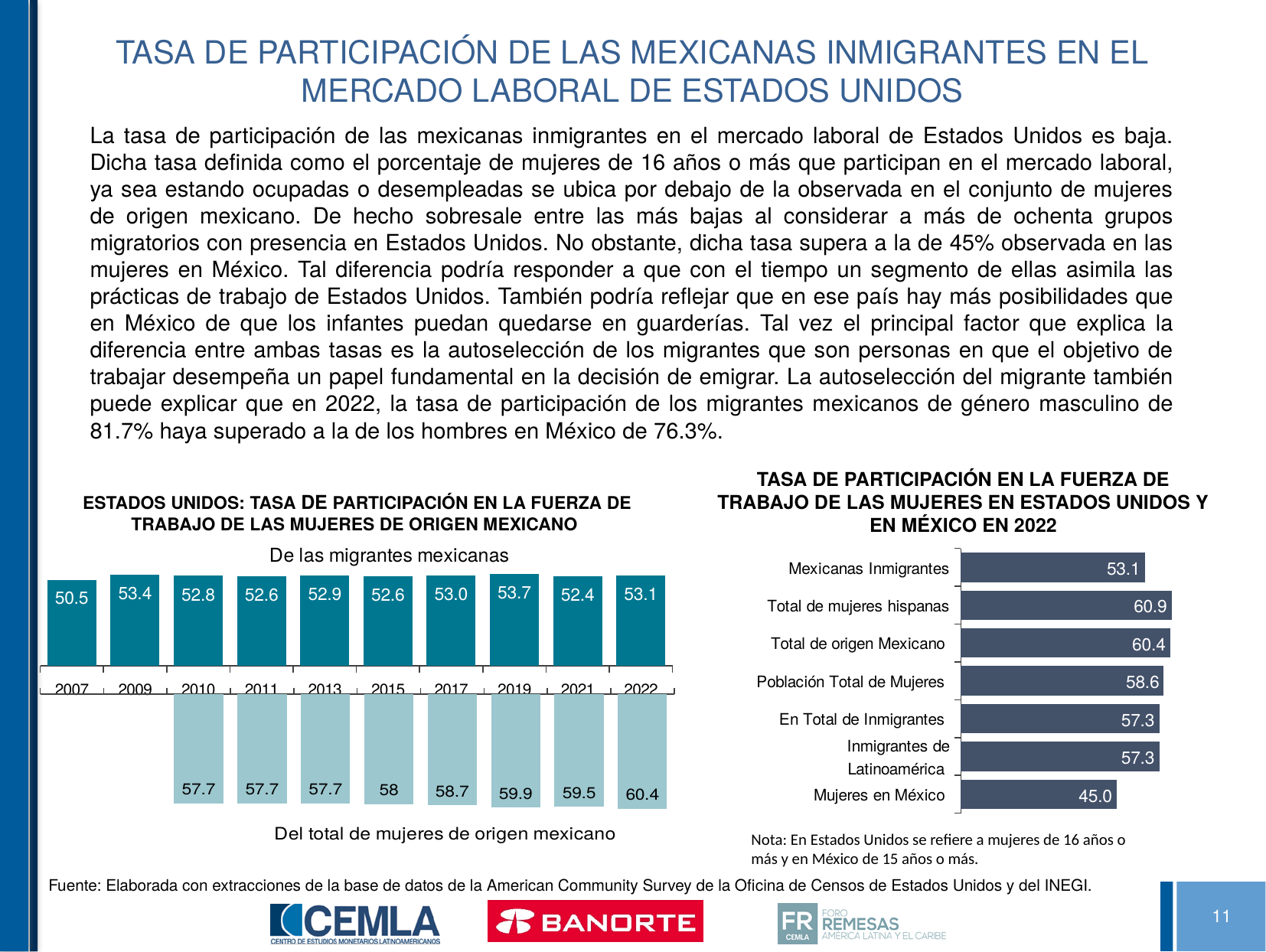

# TASA DE PARTICIPACIÓN DE LAS MEXICANAS INMIGRANTES EN EL MERCADO LABORAL DE ESTADOS UNIDOS
La tasa de participación de las mexicanas inmigrantes en el mercado laboral de Estados Unidos es baja. Dicha tasa definida como el porcentaje de mujeres de 16 años o más que participan en el mercado laboral, ya sea estando ocupadas o desempleadas se ubica por debajo de la observada en el conjunto de mujeres de origen mexicano. De hecho sobresale entre las más bajas al considerar a más de ochenta grupos migratorios con presencia en Estados Unidos. No obstante, dicha tasa supera a la de 45% observada en las mujeres en México. Tal diferencia podría responder a que con el tiempo un segmento de ellas asimila las prácticas de trabajo de Estados Unidos. También podría reflejar que en ese país hay más posibilidades que en México de que los infantes puedan quedarse en guarderías. Tal vez el principal factor que explica la diferencia entre ambas tasas es la autoselección de los migrantes que son personas en que el objetivo de trabajar desempeña un papel fundamental en la decisión de emigrar. La autoselección del migrante también puede explicar que en 2022, la tasa de participación de los migrantes mexicanos de género masculino de 81.7% haya superado a la de los hombres en México de 76.3%.

TASA DE PARTICIPACIÓN EN LA FUERZA DE TRABAJO DE LAS MUJERES EN ESTADOS UNIDOS Y EN MÉXICO EN 2022
ESTADOS UNIDOS: TASA DE PARTICIPACIÓN EN LA FUERZA DE TRABAJO DE LAS MUJERES DE ORIGEN MEXICANO

### Chart:

| Category | De las migrantes mexicanas  |
|---|---|
| 2007 | 50.5 |
| 2009 | 53.4 |
| 2010 | 52.8 |
| 2011 | 52.6 |
| 2013 | 52.9 |
| 2015 | 52.6 |
| 2017 | 53.0 |
| 2019 | 53.7 |
| 2021 | 52.4 |
| 2022 | 53.1 |

### Chart:

| Category | Del total de mujeres de origen mexicano  |
|---|---|
| 2007 | None |
| 2009 | None |
| 2010 | 57.7 |
| 2011 | 57.7 |
| 2013 | 57.7 |
| 2015 | 58.0 |
| 2017 | 58.7 |
| 2019 | 59.9 |
| 2021 | 59.5 |
| 2022 | 60.4 |

### Chart

| Category |  |
|---|---|
| Mexicanas Inmigrantes | 53.1 |
| Total de mujeres hispanas | 60.9 |
| Total de origen Mexicano  | 60.4 |
| Población Total de Mujeres  | 58.6 |
| En Total de Inmigrantes  | 57.3 |
| Inmigrantes de Latinoamérica  | 57.3 |
| Mujeres en México  | 45.0 |
Nota: En Estados Unidos se refiere a mujeres de 16 años o más y en México de 15 años o más.
Fuente: Elaborada con extracciones de la base de datos de la American Community Survey de la Oficina de Censos de Estados Unidos y del INEGI.
11